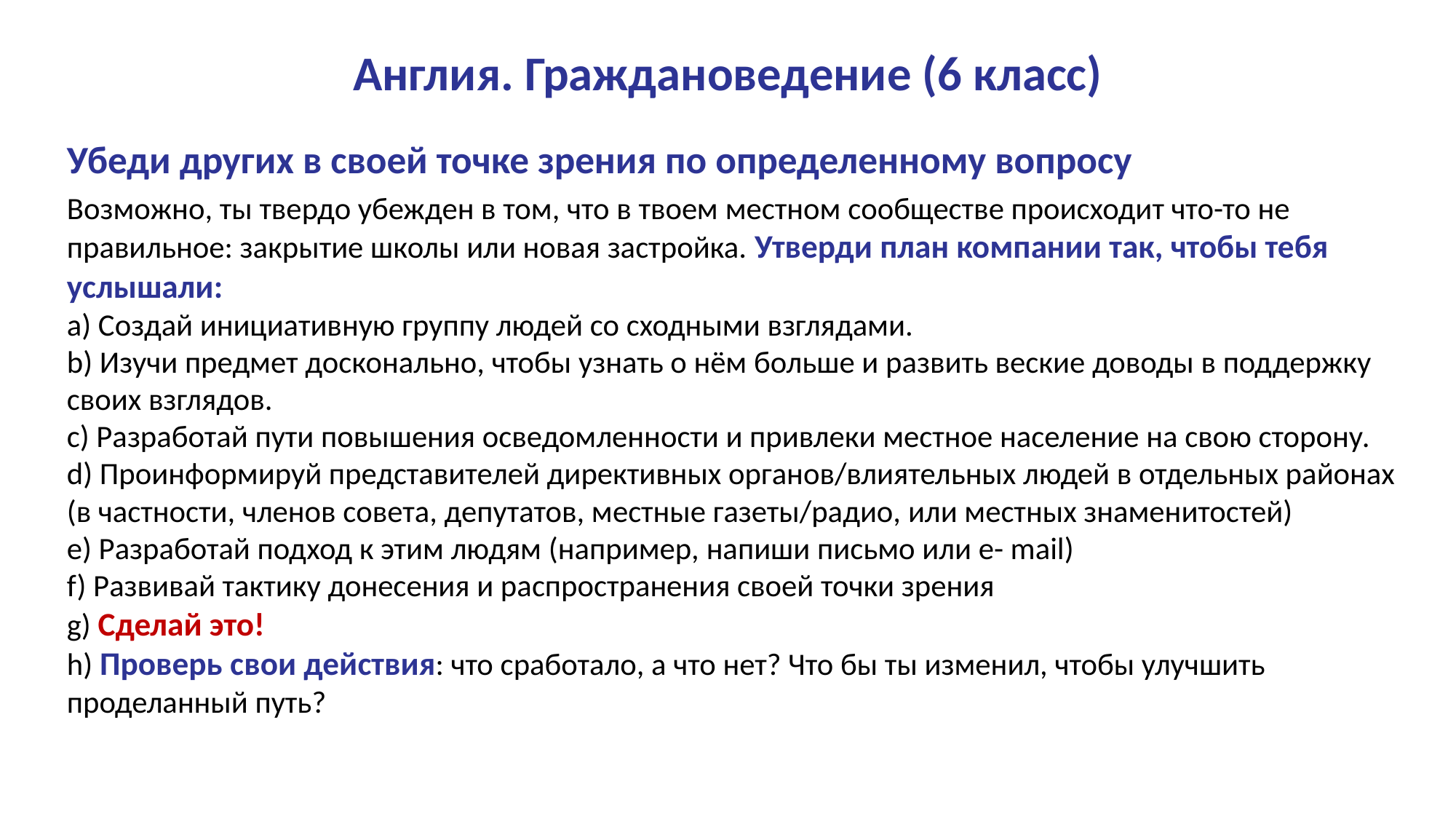

# Англия. Граждановедение (6 класс)
Убеди других в своей точке зрения по определенному вопросу
Возможно, ты твердо убежден в том, что в твоем местном сообществе происходит что-то не правильное: закрытие школы или новая застройка. Утверди план компании так, чтобы тебя услышали:
a) Создай инициативную группу людей со сходными взглядами.
b) Изучи предмет досконально, чтобы узнать о нём больше и развить веские доводы в поддержку своих взглядов.
c) Разработай пути повышения осведомленности и привлеки местное население на свою сторону. 
d) Проинформируй представителей директивных органов/влиятельных людей в отдельных районах (в частности, членов совета, депутатов, местные газеты/радио, или местных знаменитостей)
e) Разработай подход к этим людям (например, напиши письмо или е- mail)
f) Развивай тактику донесения и распространения своей точки зрения
g) Сделай это!
h) Проверь свои действия: что сработало, а что нет? Что бы ты изменил, чтобы улучшить проделанный путь?